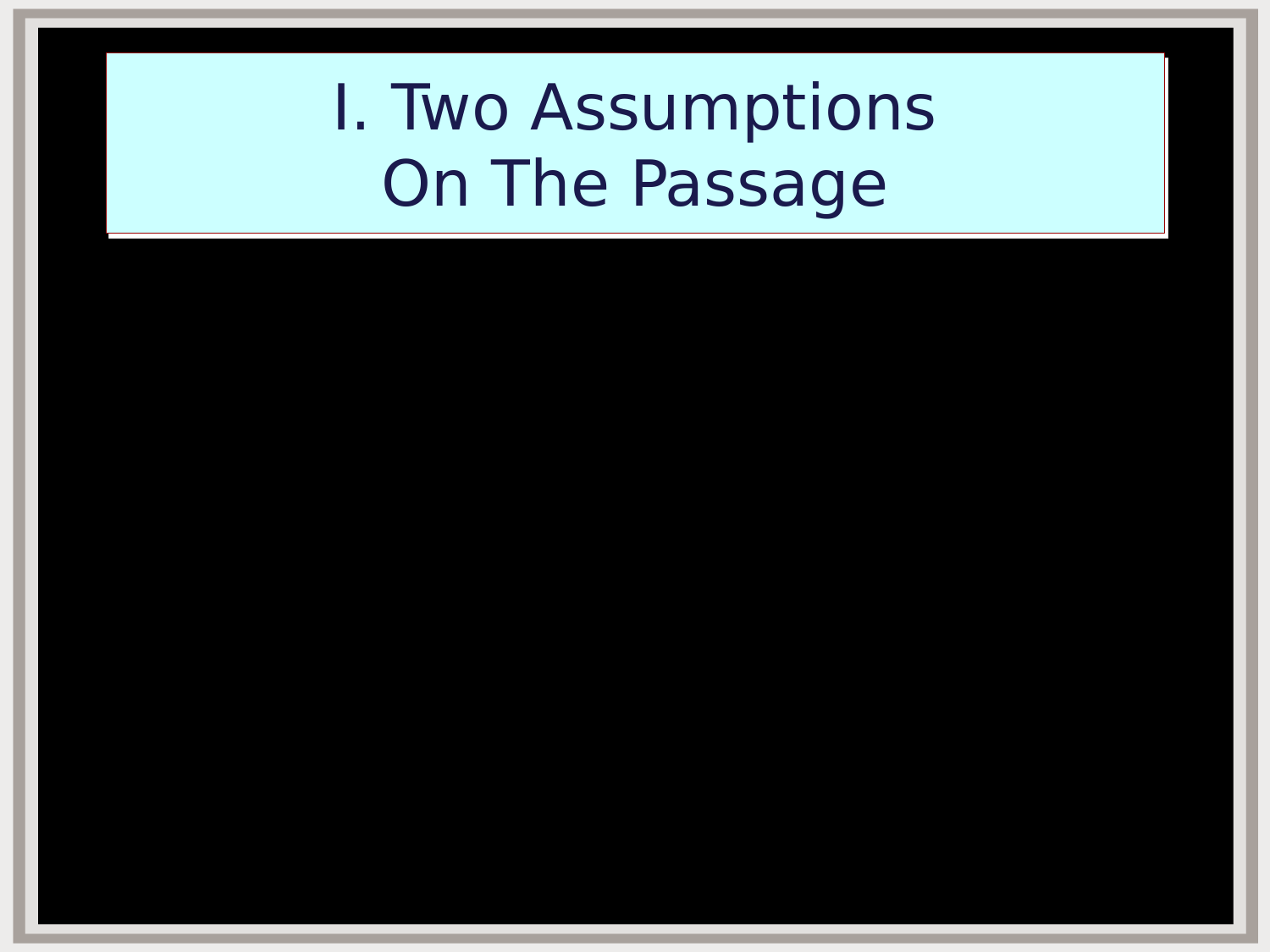

# I. Two Assumptions On The Passage